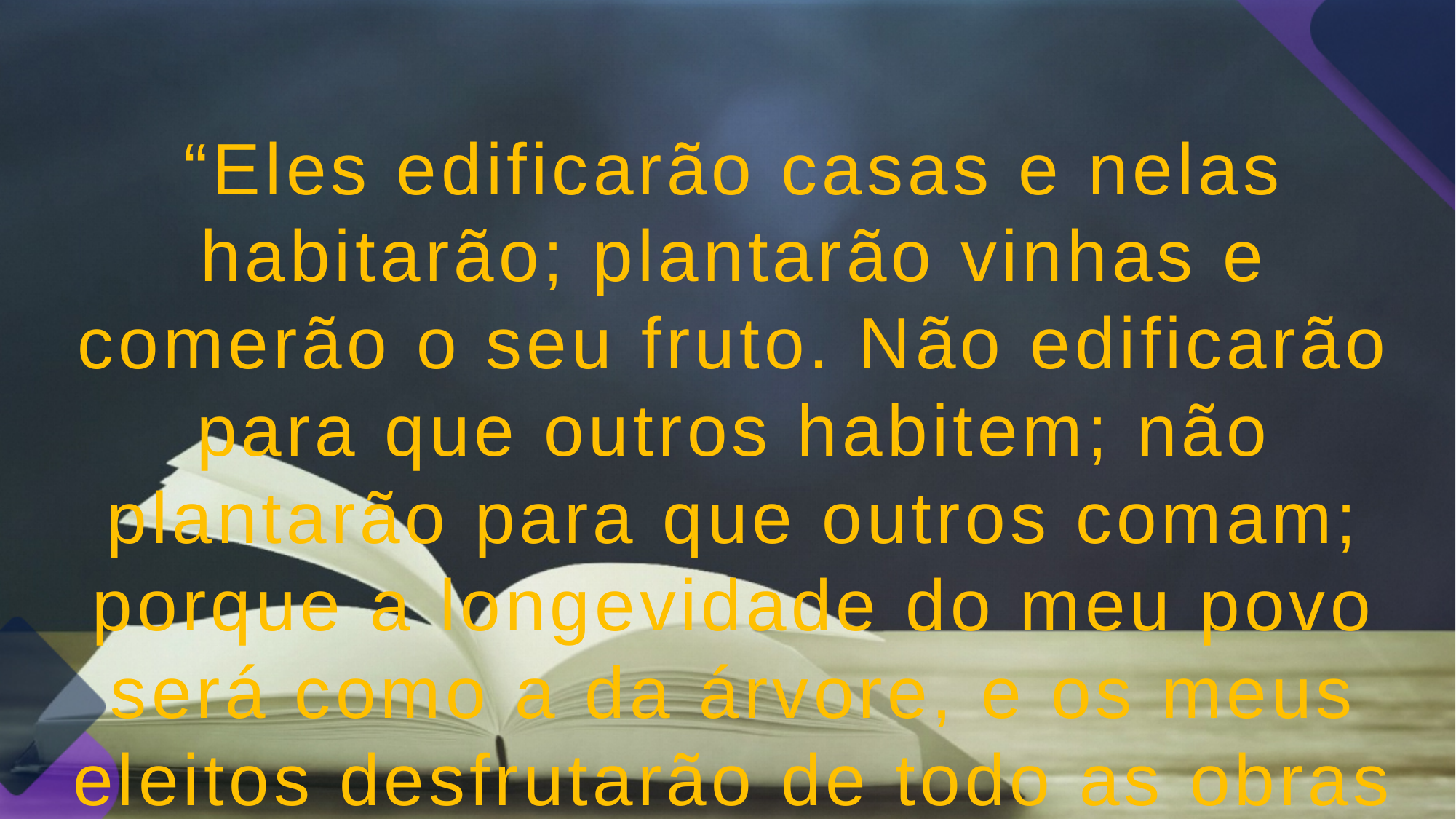

“Eles edificarão casas e nelas habitarão; plantarão vinhas e comerão o seu fruto. Não edificarão para que outros habitem; não plantarão para que outros comam; porque a longevidade do meu povo será como a da árvore, e os meus eleitos desfrutarão de todo as obras das suas próprias mãos.